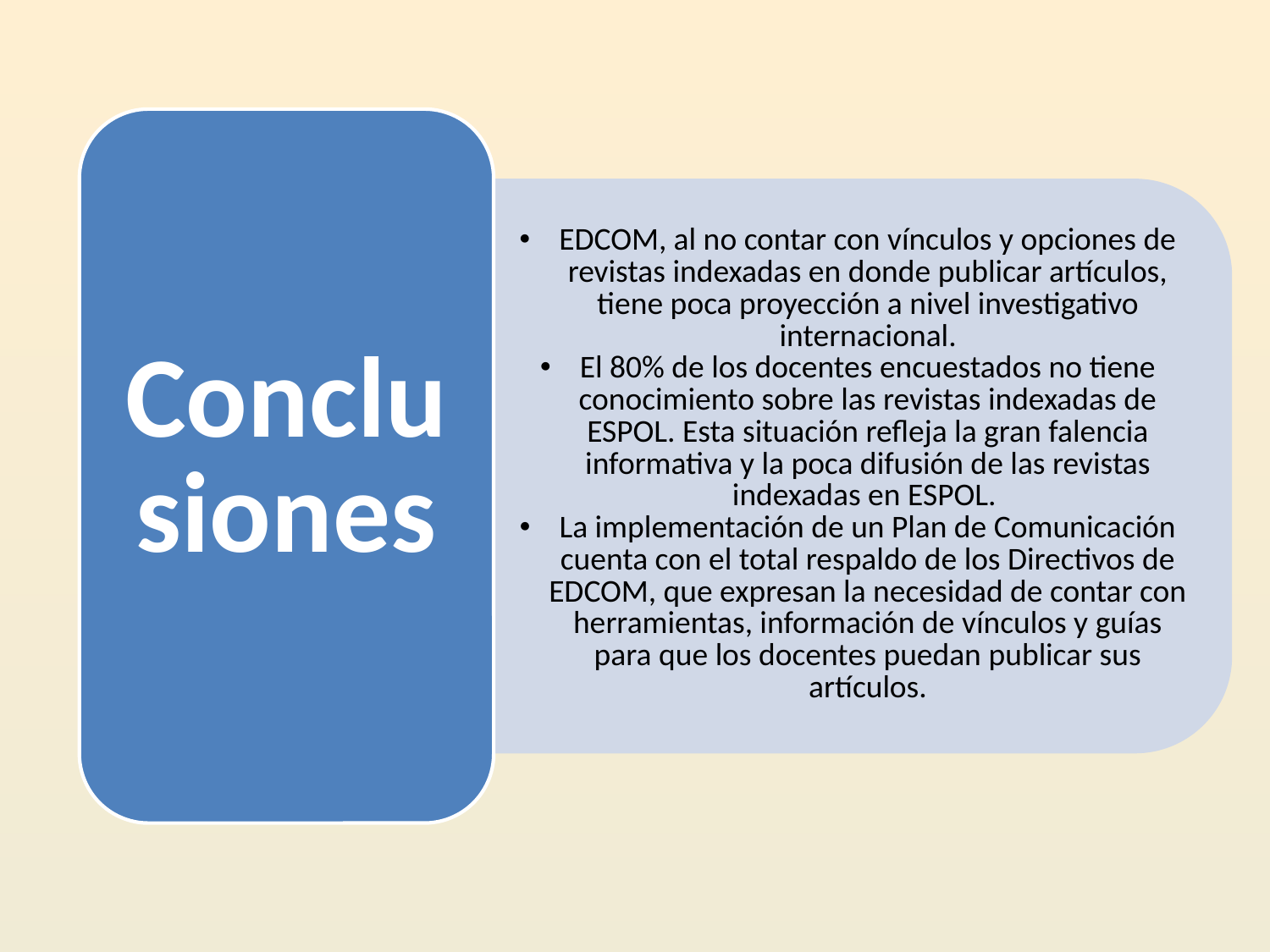

Conclusiones
EDCOM, al no contar con vínculos y opciones de revistas indexadas en donde publicar artículos, tiene poca proyección a nivel investigativo internacional.
El 80% de los docentes encuestados no tiene conocimiento sobre las revistas indexadas de ESPOL. Esta situación refleja la gran falencia informativa y la poca difusión de las revistas indexadas en ESPOL.
La implementación de un Plan de Comunicación cuenta con el total respaldo de los Directivos de EDCOM, que expresan la necesidad de contar con herramientas, información de vínculos y guías para que los docentes puedan publicar sus artículos.